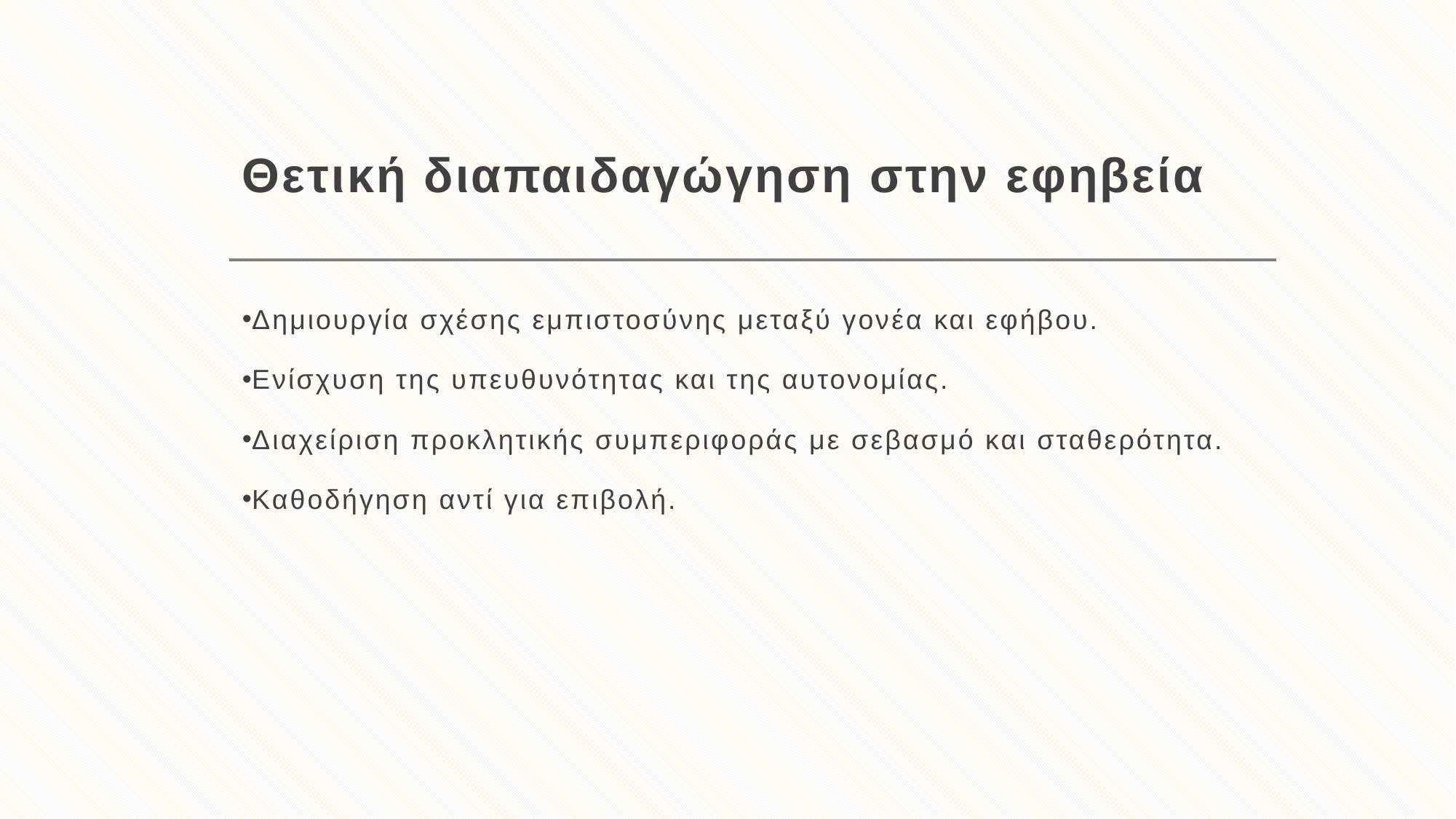

# Θετική διαπαιδαγώγηση στην εφηβεία
Δημιουργία σχέσης εμπιστοσύνης μεταξύ γονέα και εφήβου.
Ενίσχυση της υπευθυνότητας και της αυτονομίας.
Διαχείριση προκλητικής συμπεριφοράς με σεβασμό και σταθερότητα.
Καθοδήγηση αντί για επιβολή.